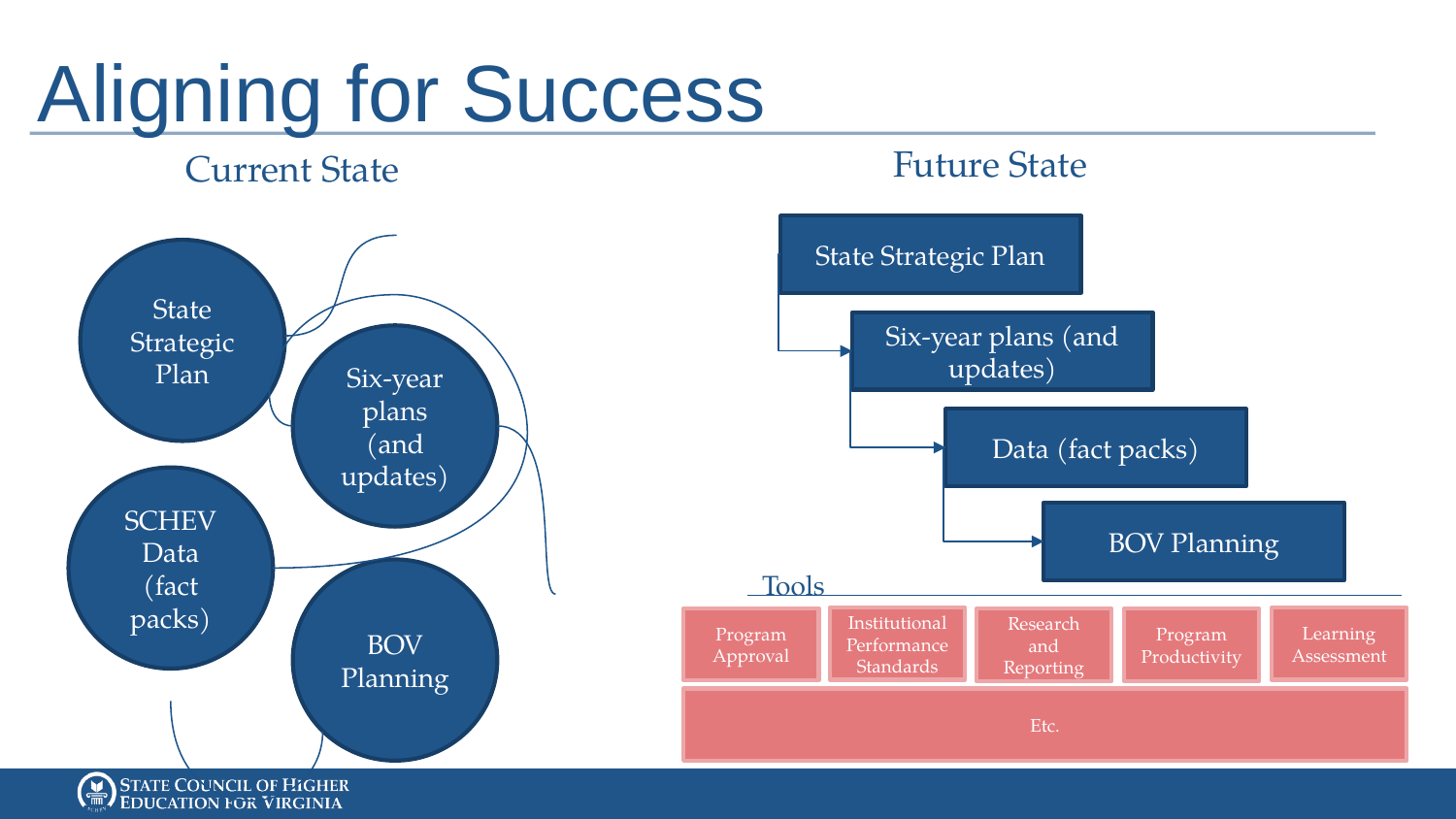

# Aligning for Success
Future State
State Strategic Plan
Six-year plans (and updates)
Data (fact packs)
BOV Planning
Tools
Institutional Performance Standards
Learning Assessment
Program Approval
Research and Reporting
Program Productivity
Etc.
Current State
State Strategic Plan
Six-year plans (and updates)
SCHEV Data (fact packs)
BOV Planning